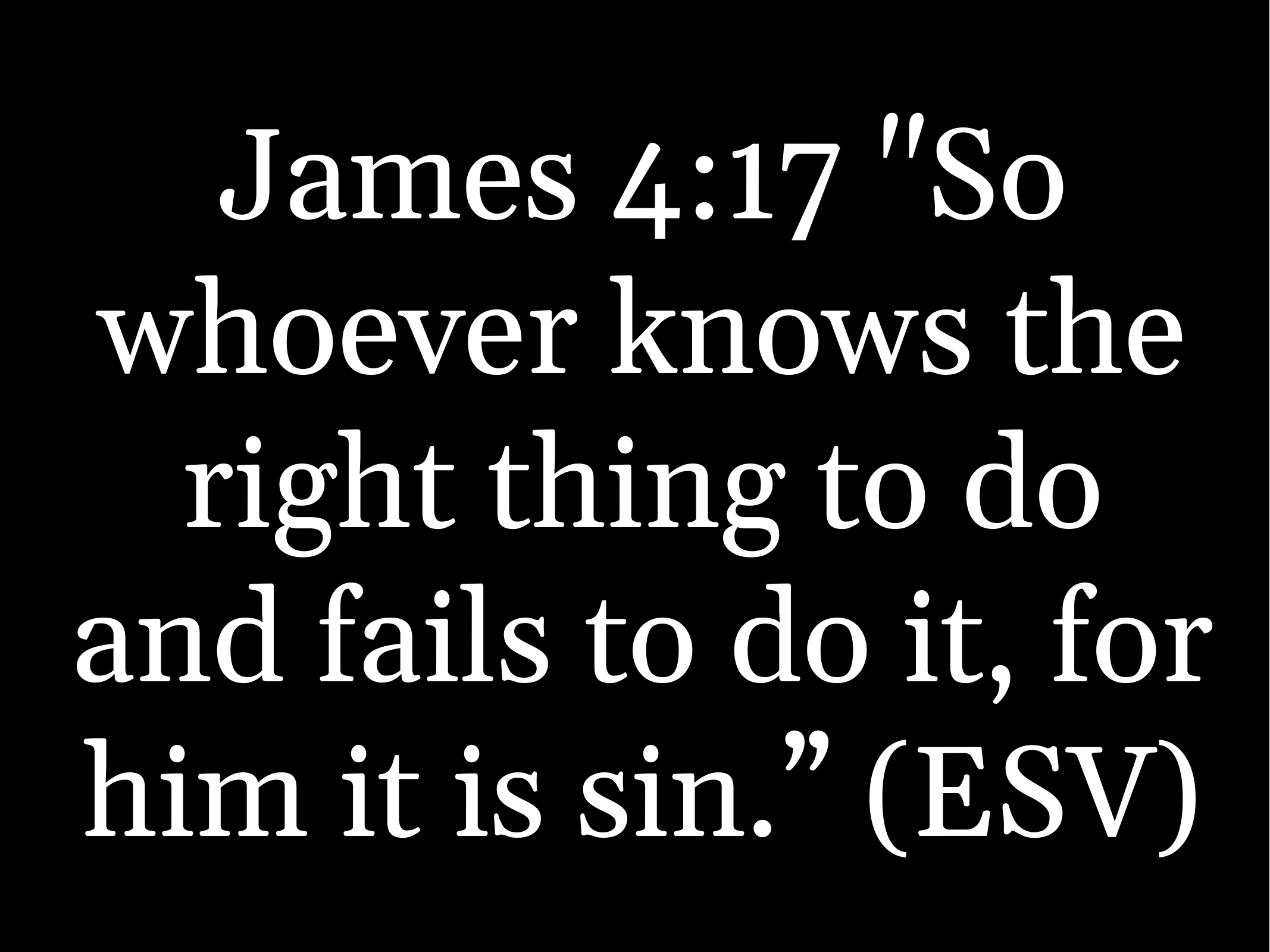

# James 4:17 "So whoever knows the right thing to do and fails to do it, for him it is sin.” (ESV)